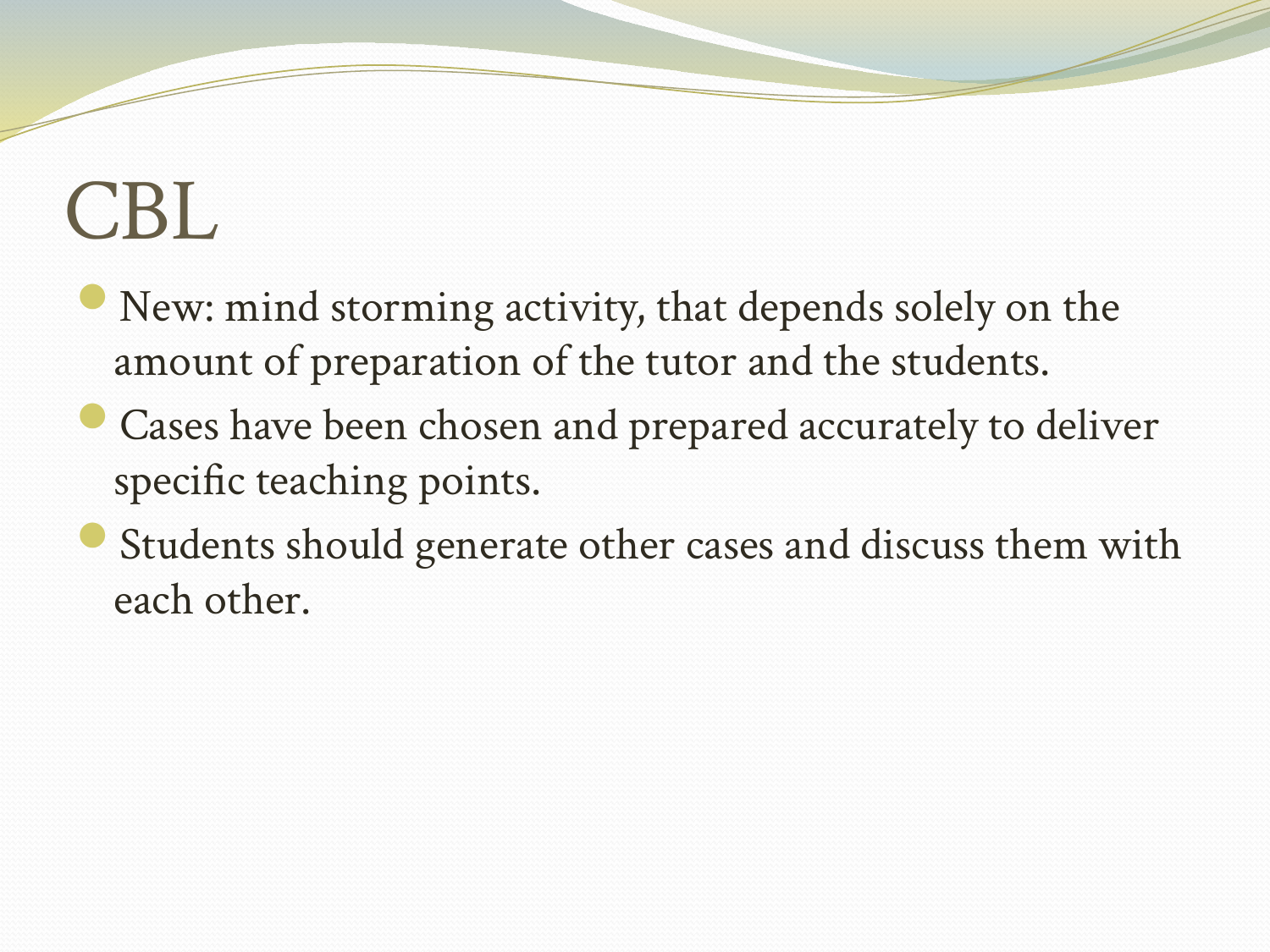

# CBL
New: mind storming activity, that depends solely on the amount of preparation of the tutor and the students.
Cases have been chosen and prepared accurately to deliver specific teaching points.
Students should generate other cases and discuss them with each other.